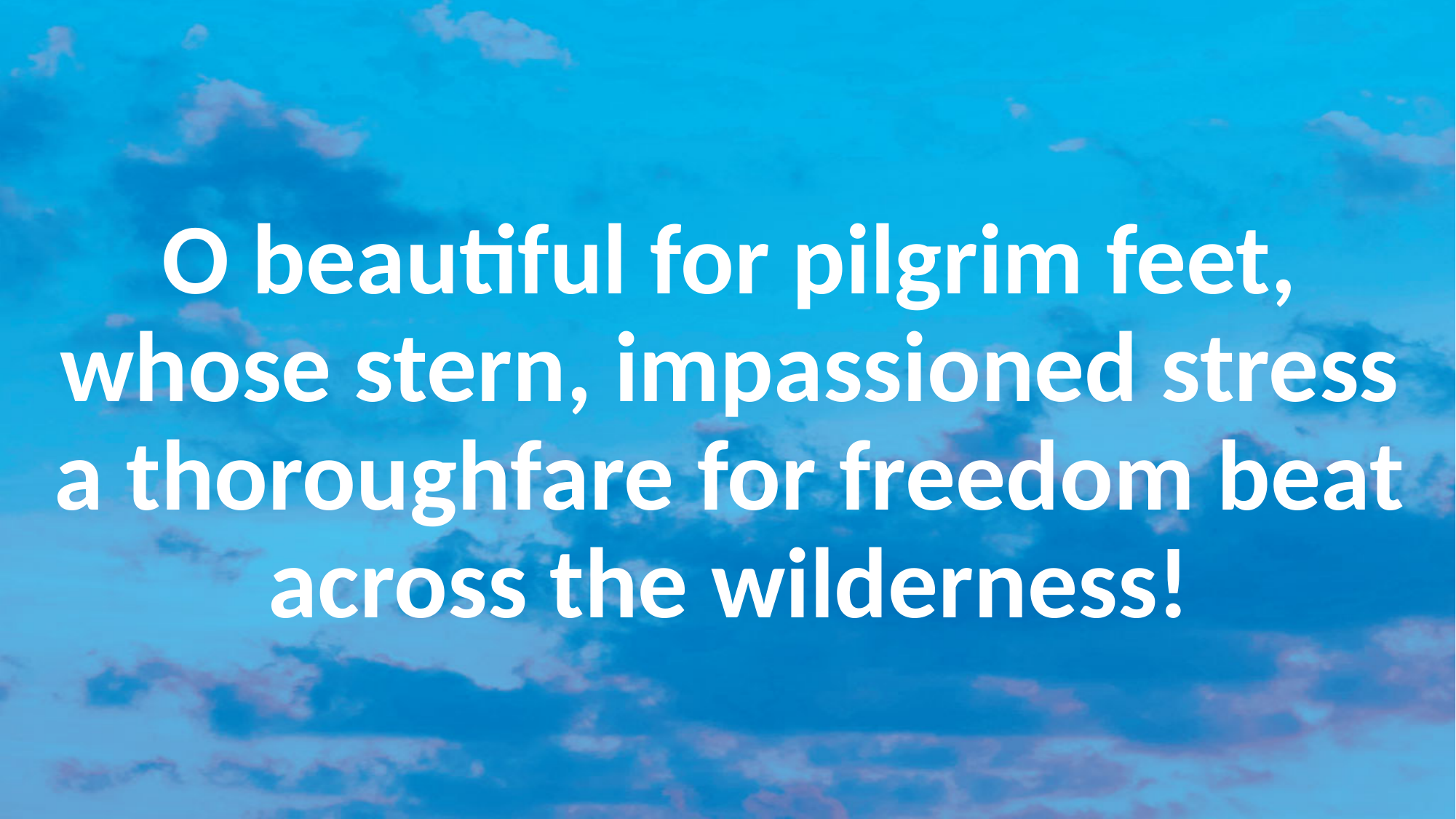

#
O beautiful for pilgrim feet, whose stern, impassioned stress a thoroughfare for freedom beat across the wilderness!